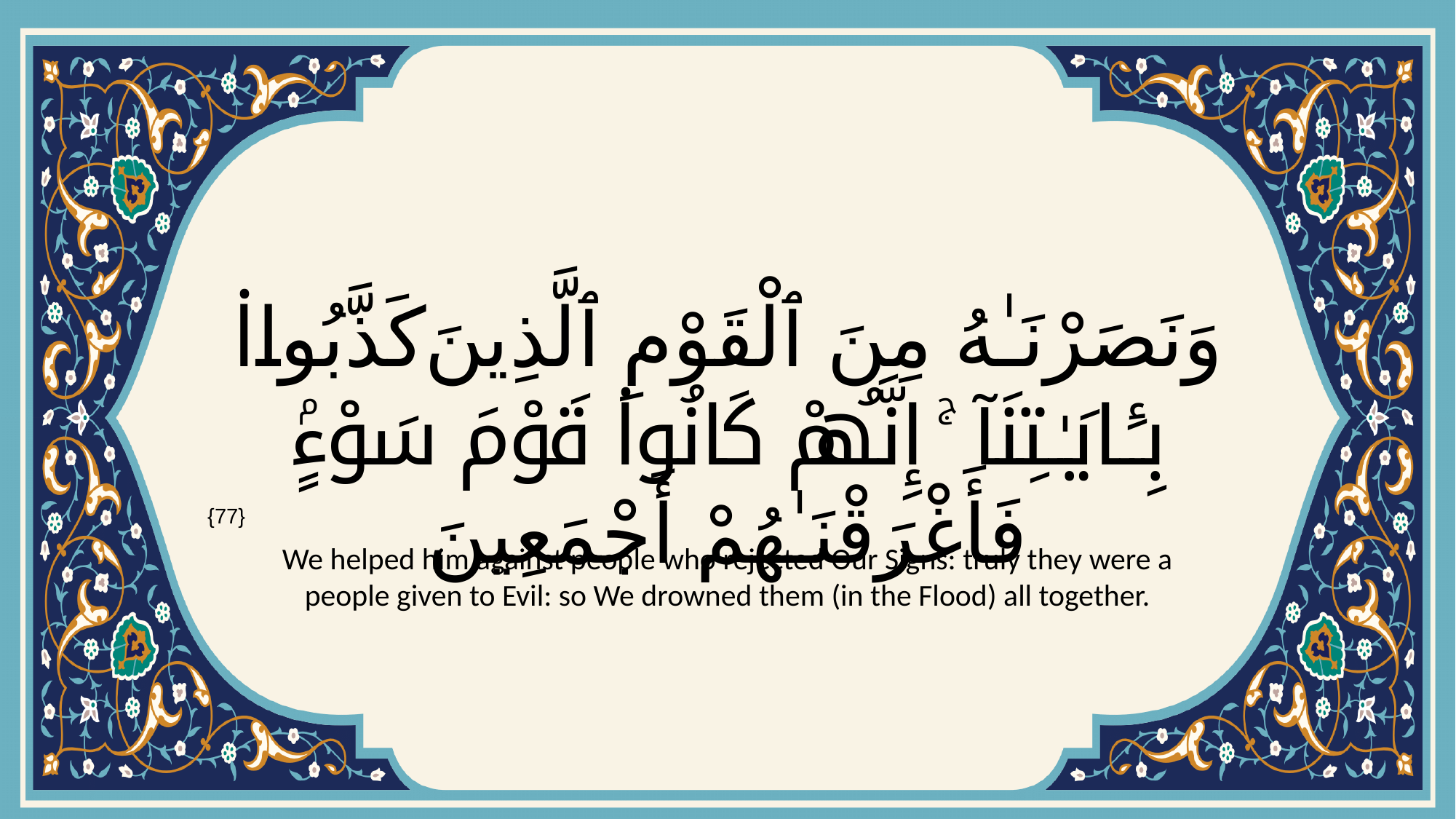

# وَنَصَرْنَـٰهُ مِنَ ٱلْقَوْمِ ٱلَّذِينَ كَذَّبُوا۟ بِـَٔايَـٰتِنَآ ۚ إِنَّهُمْ كَانُوا۟ قَوْمَ سَوْءٍۢ فَأَغْرَقْنَـٰهُمْ أَجْمَعِينَ
{77}
We helped him against people who rejected Our Signs: truly they were a people given to Evil: so We drowned them (in the Flood) all together.